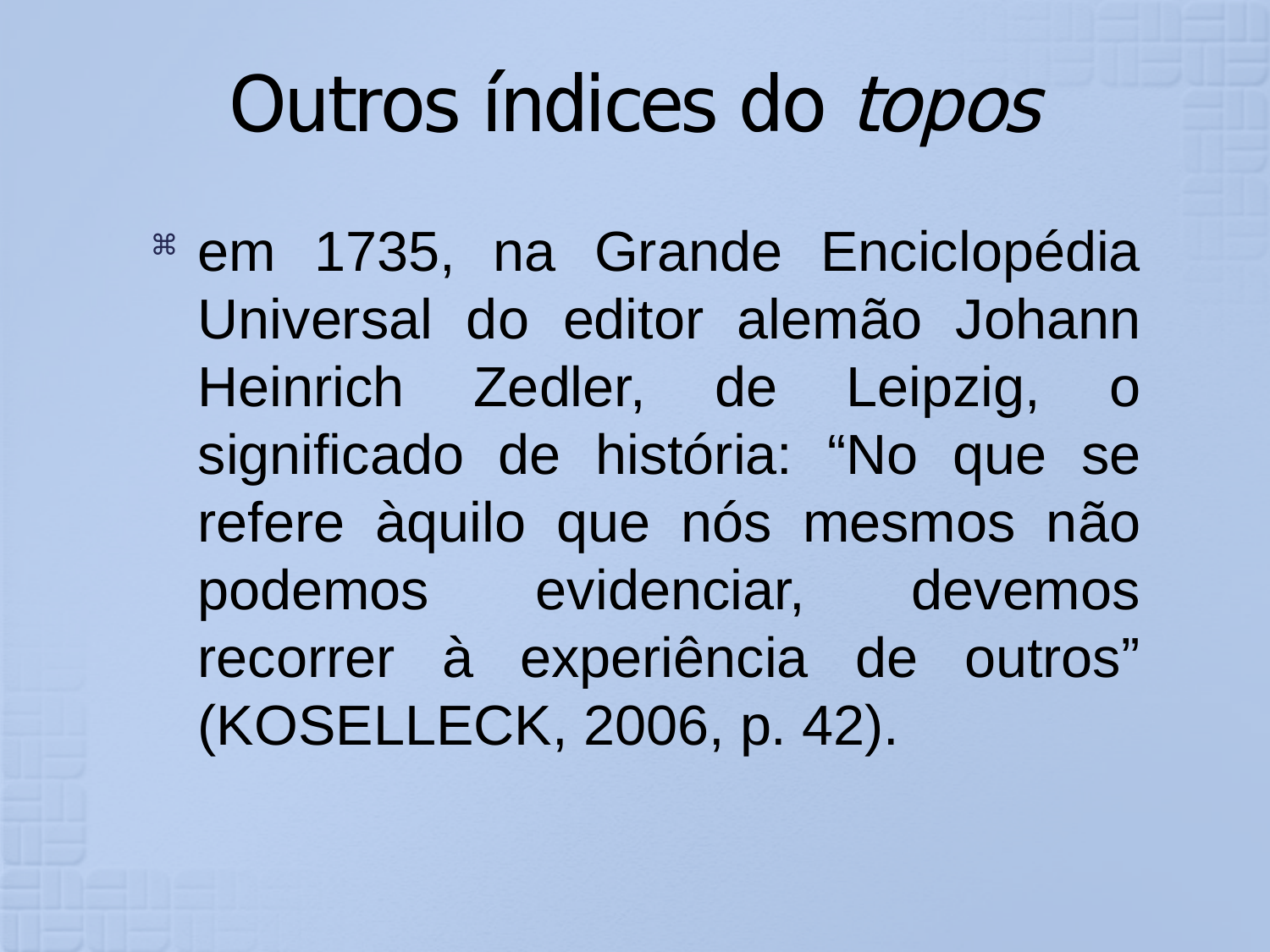

# Outros índices do topos
em 1735, na Grande Enciclopédia Universal do editor alemão Johann Heinrich Zedler, de Leipzig, o significado de história: “No que se refere àquilo que nós mesmos não podemos evidenciar, devemos recorrer à experiência de outros” (KOSELLECK, 2006, p. 42).